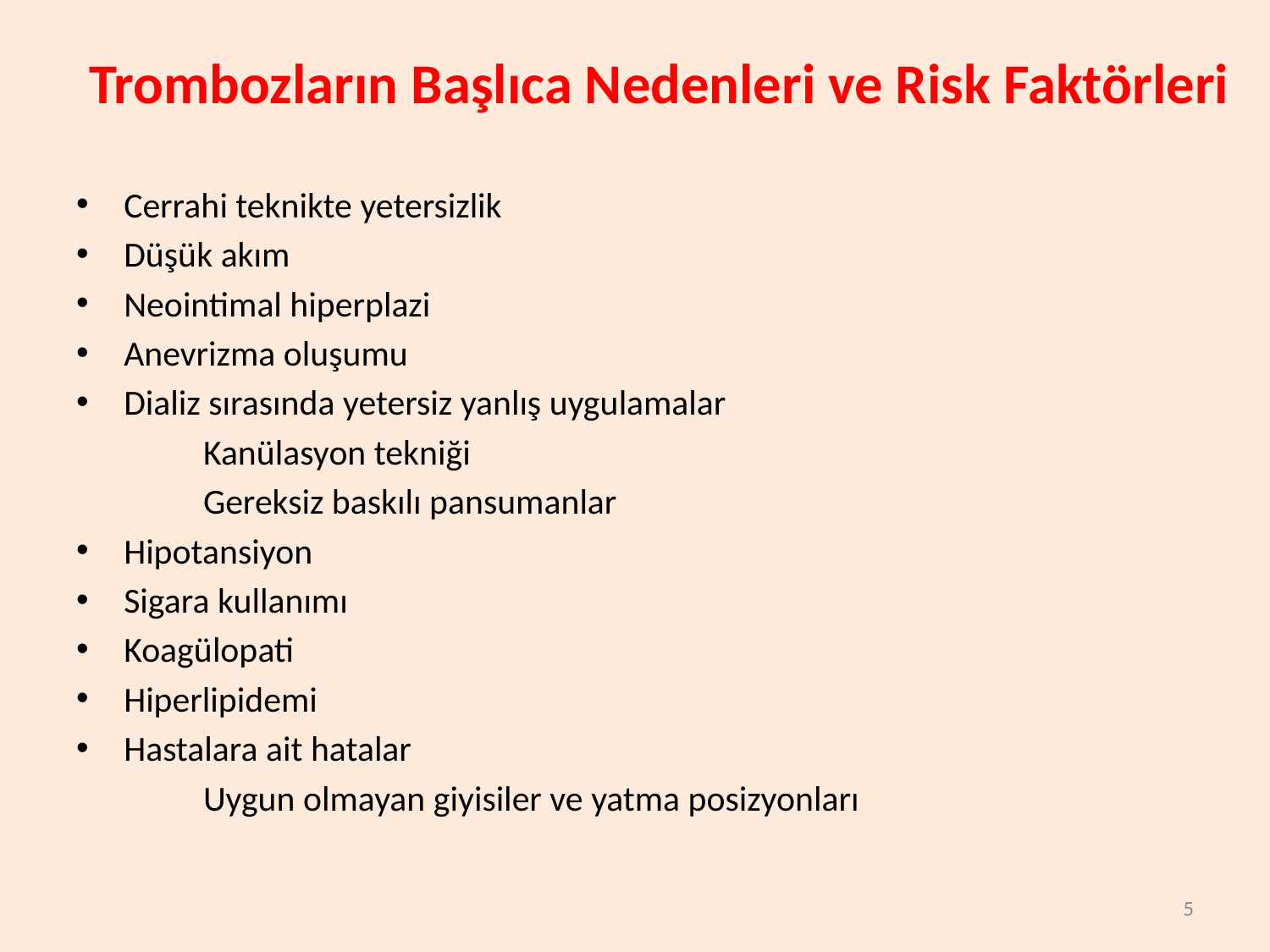

# Trombozların Başlıca Nedenleri ve Risk Faktörleri
Cerrahi teknikte yetersizlik
Düşük akım
Neointimal hiperplazi
Anevrizma oluşumu
Dializ sırasında yetersiz yanlış uygulamalar
	Kanülasyon tekniği
	Gereksiz baskılı pansumanlar
Hipotansiyon
Sigara kullanımı
Koagülopati
Hiperlipidemi
Hastalara ait hatalar
	Uygun olmayan giyisiler ve yatma posizyonları

5